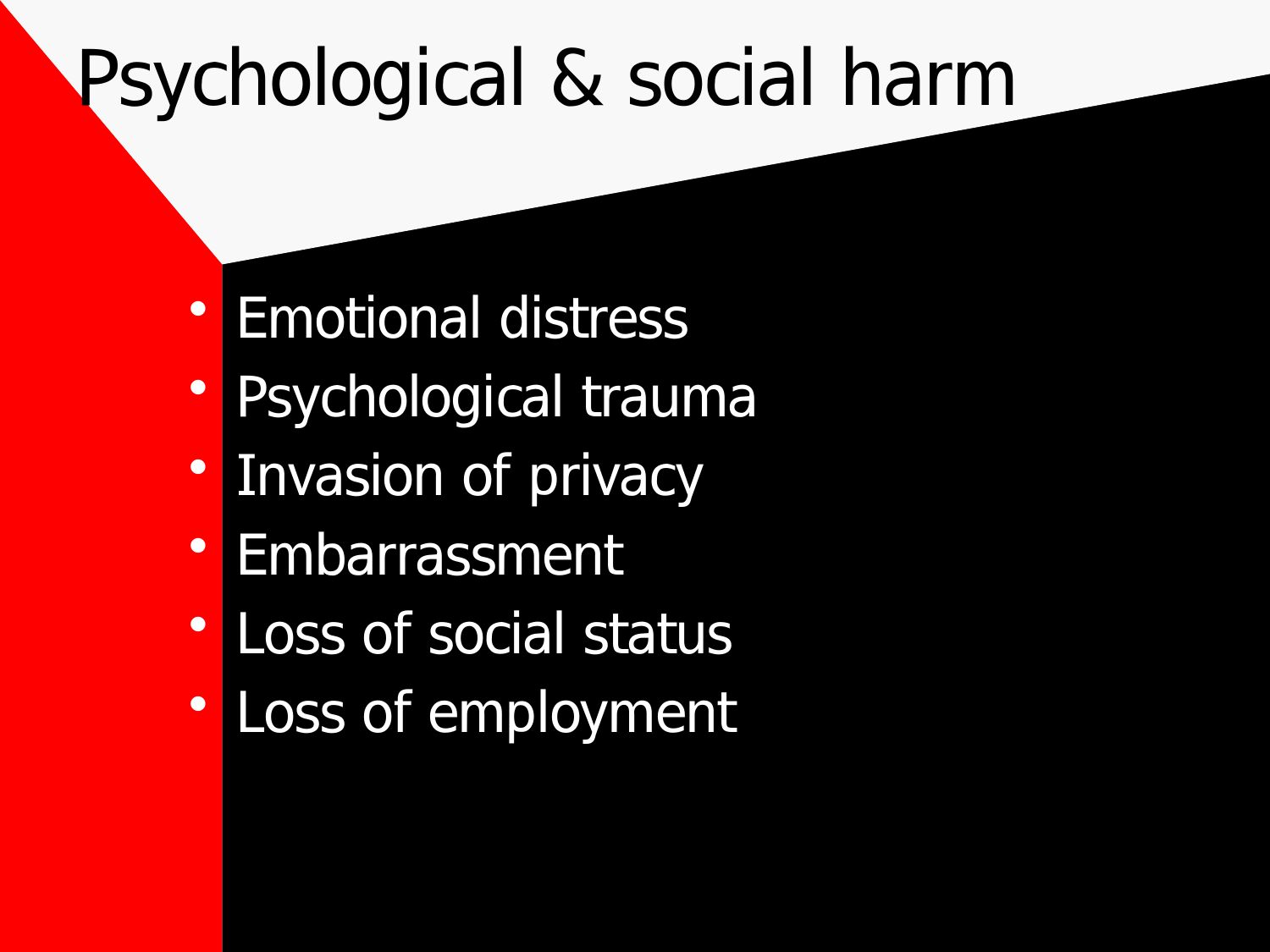

# Psychological & social harm
Emotional distress
Psychological trauma
Invasion of privacy
Embarrassment
Loss of social status
Loss of employment